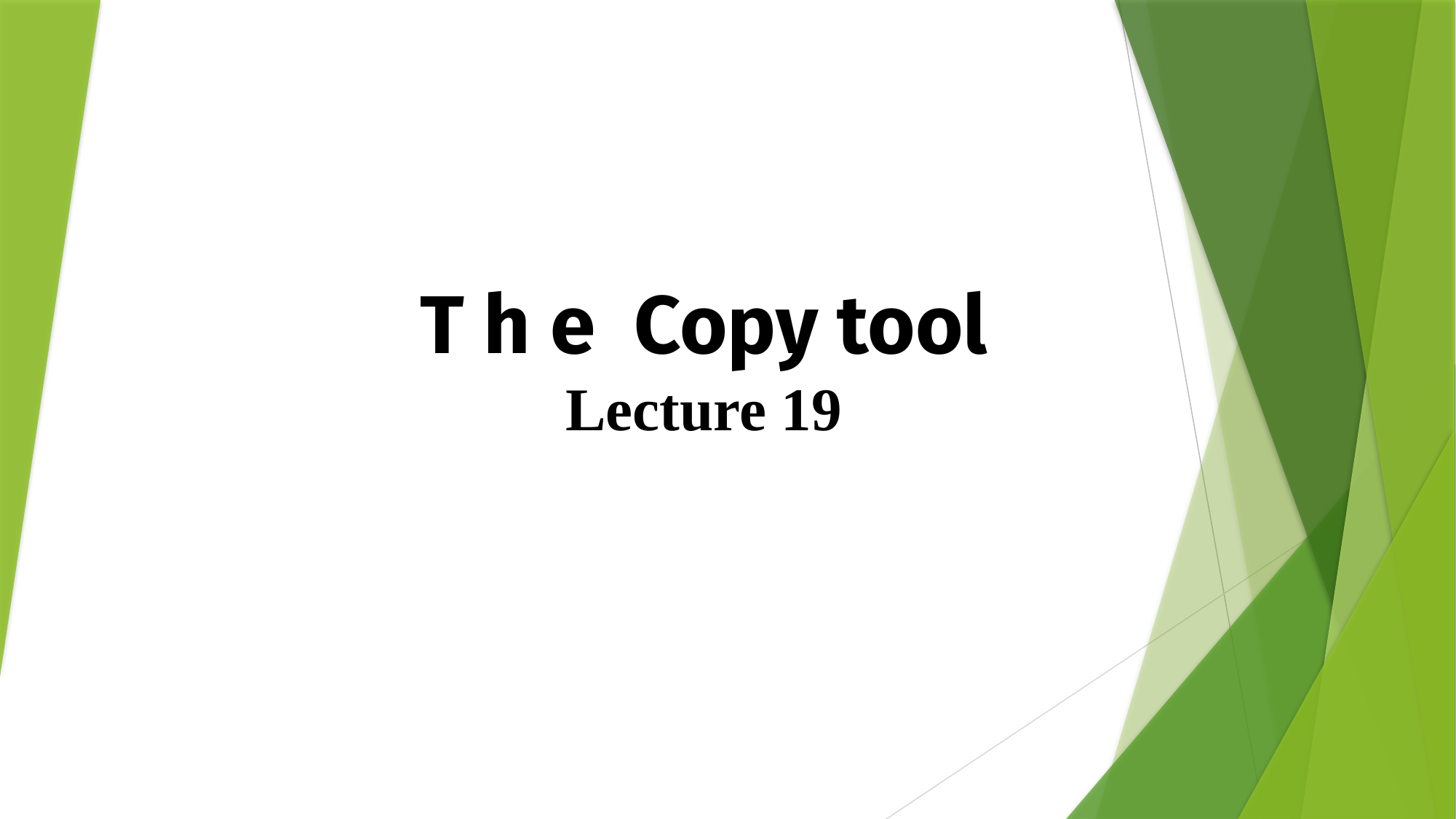

# T h e  Copy tool Lecture 19